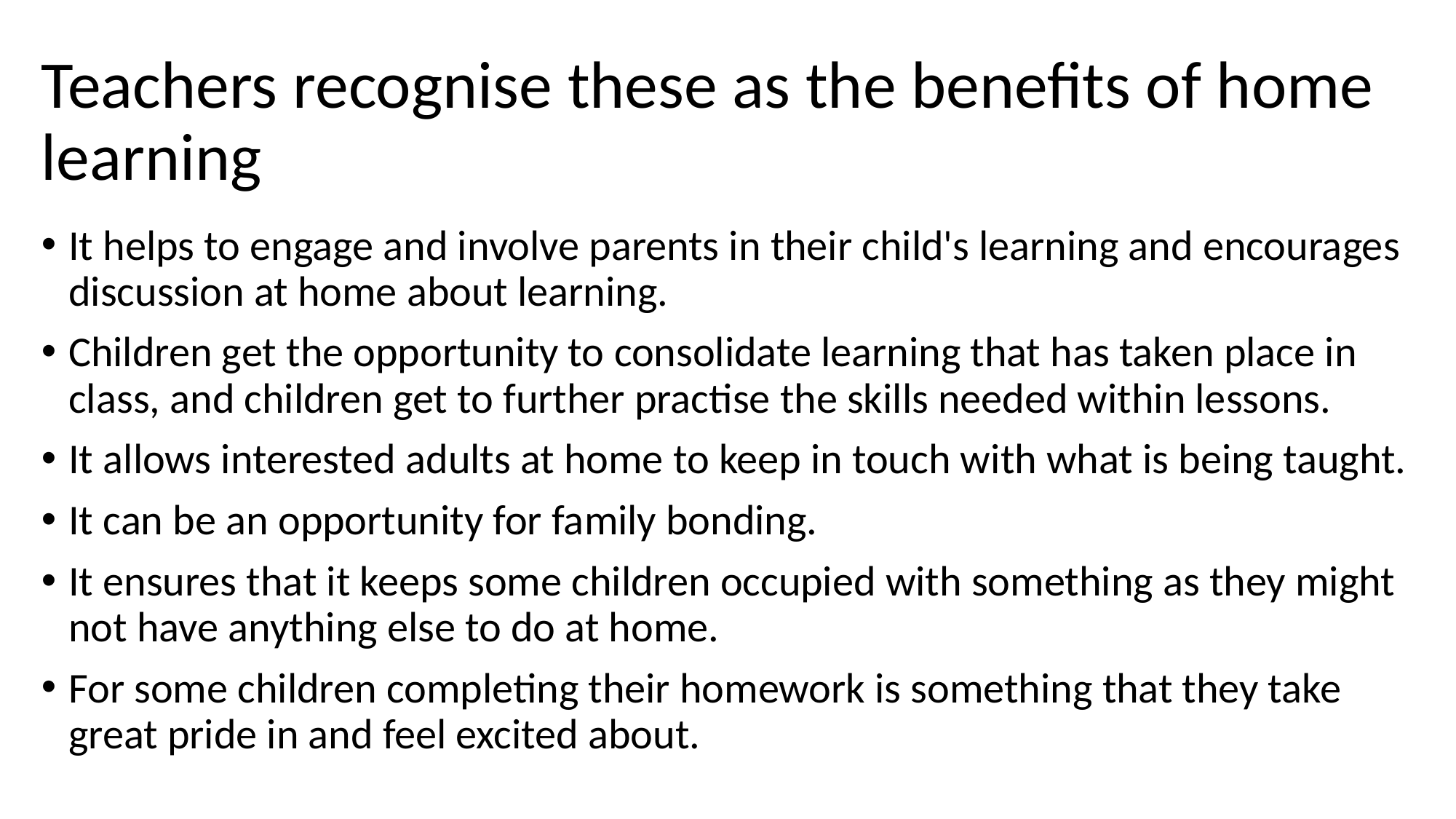

# Teachers recognise these as the benefits of home learning
It helps to engage and involve parents in their child's learning and encourages discussion at home about learning.
Children get the opportunity to consolidate learning that has taken place in class, and children get to further practise the skills needed within lessons.
It allows interested adults at home to keep in touch with what is being taught.
It can be an opportunity for family bonding.
It ensures that it keeps some children occupied with something as they might not have anything else to do at home.
For some children completing their homework is something that they take great pride in and feel excited about.